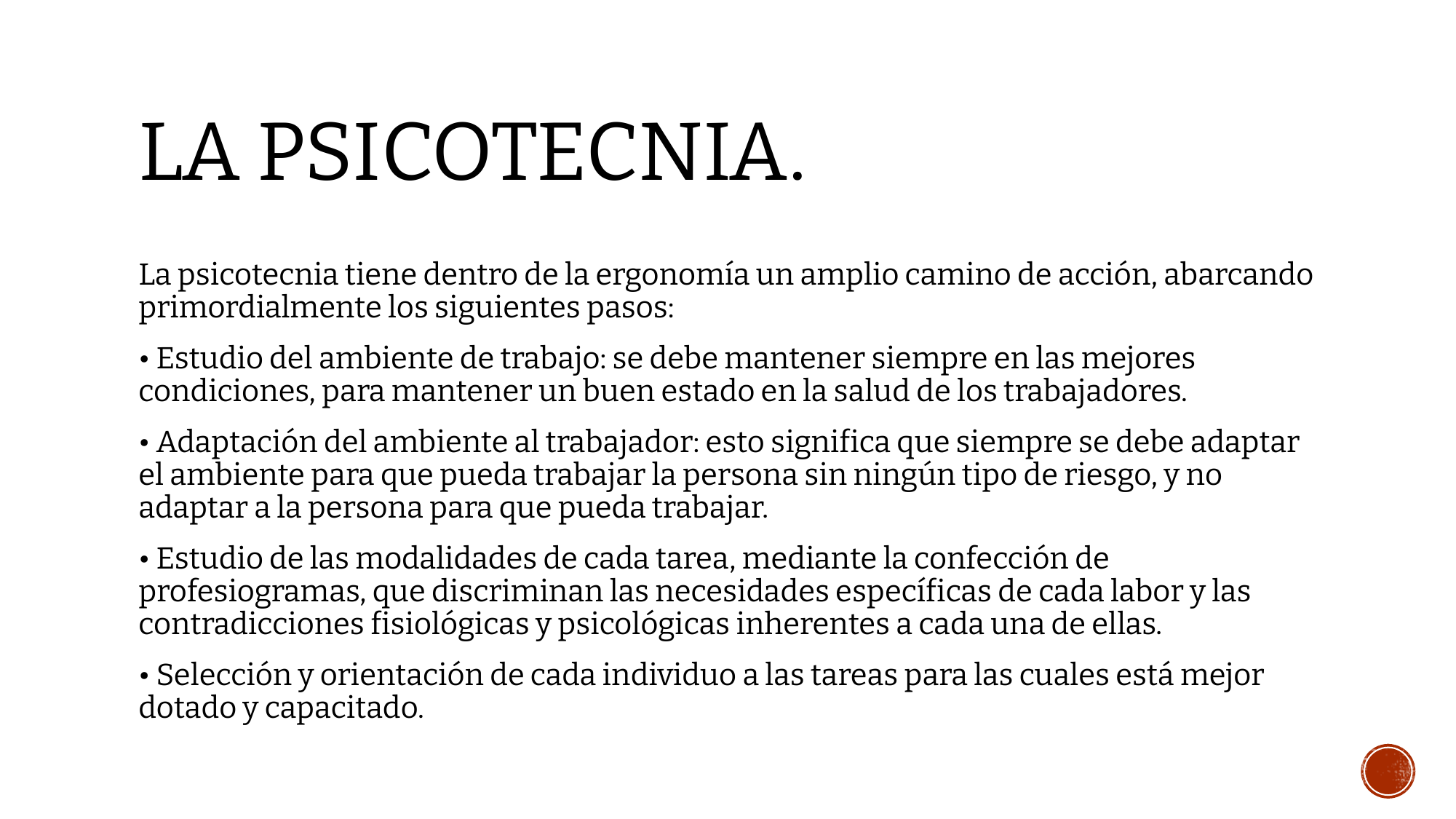

# LA PSICOTECNIA.
La psicotecnia tiene dentro de la ergonomía un amplio camino de acción, abarcando primordialmente los siguientes pasos:
• Estudio del ambiente de trabajo: se debe mantener siempre en las mejores condiciones, para mantener un buen estado en la salud de los trabajadores.
• Adaptación del ambiente al trabajador: esto significa que siempre se debe adaptar el ambiente para que pueda trabajar la persona sin ningún tipo de riesgo, y no adaptar a la persona para que pueda trabajar.
• Estudio de las modalidades de cada tarea, mediante la confección de profesiogramas, que discriminan las necesidades específicas de cada labor y las contradicciones fisiológicas y psicológicas inherentes a cada una de ellas.
• Selección y orientación de cada individuo a las tareas para las cuales está mejor dotado y capacitado.